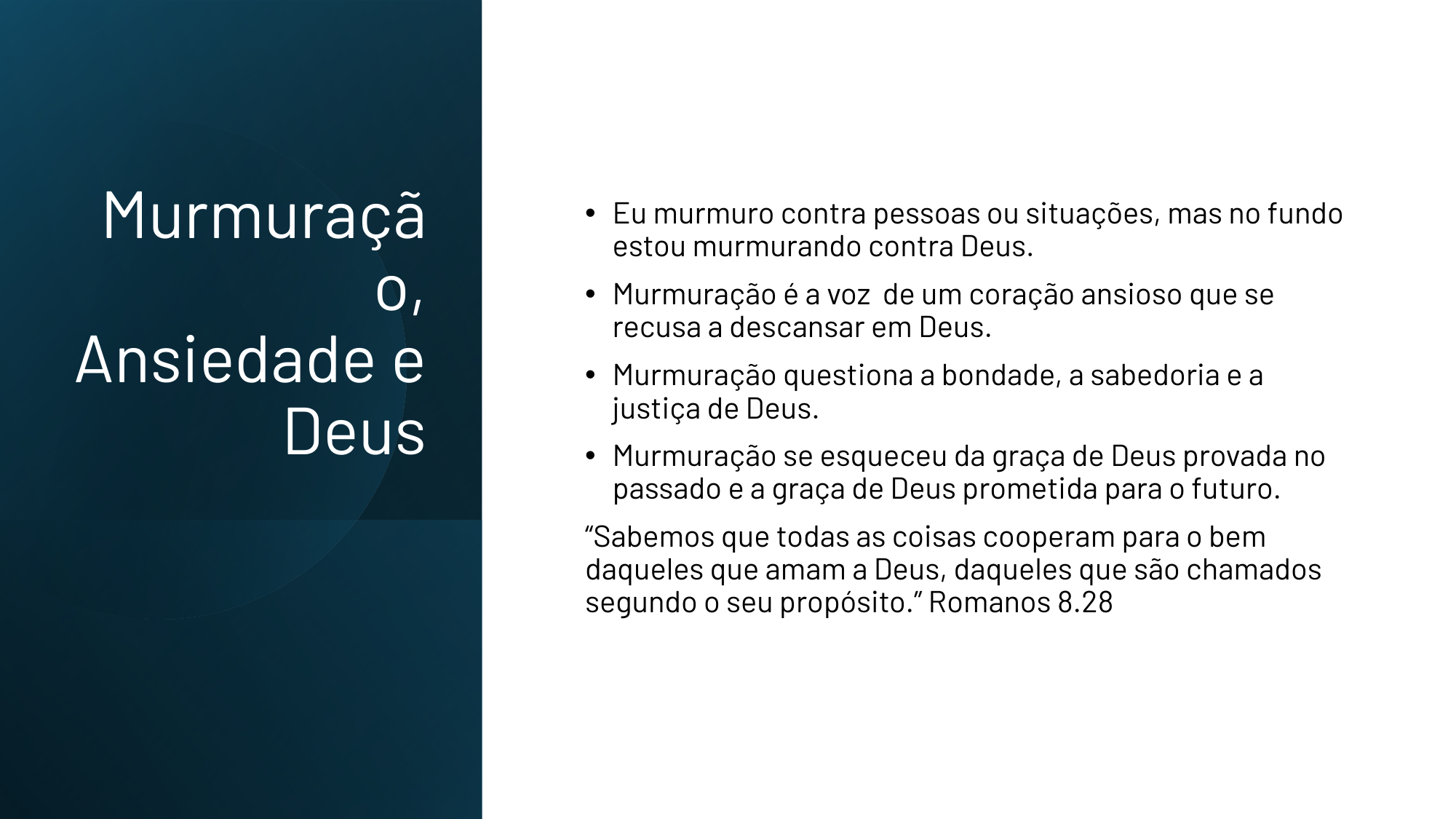

# Murmuração, Ansiedade e Deus
Eu murmuro contra pessoas ou situações, mas no fundo estou murmurando contra Deus.
Murmuração é a voz  de um coração ansioso que se recusa a descansar em Deus.
Murmuração questiona a bondade, a sabedoria e a justiça de Deus.
Murmuração se esqueceu da graça de Deus provada no passado e a graça de Deus prometida para o futuro.
“Sabemos que todas as coisas cooperam para o bem daqueles que amam a Deus, daqueles que são chamados segundo o seu propósito.” Romanos 8.28